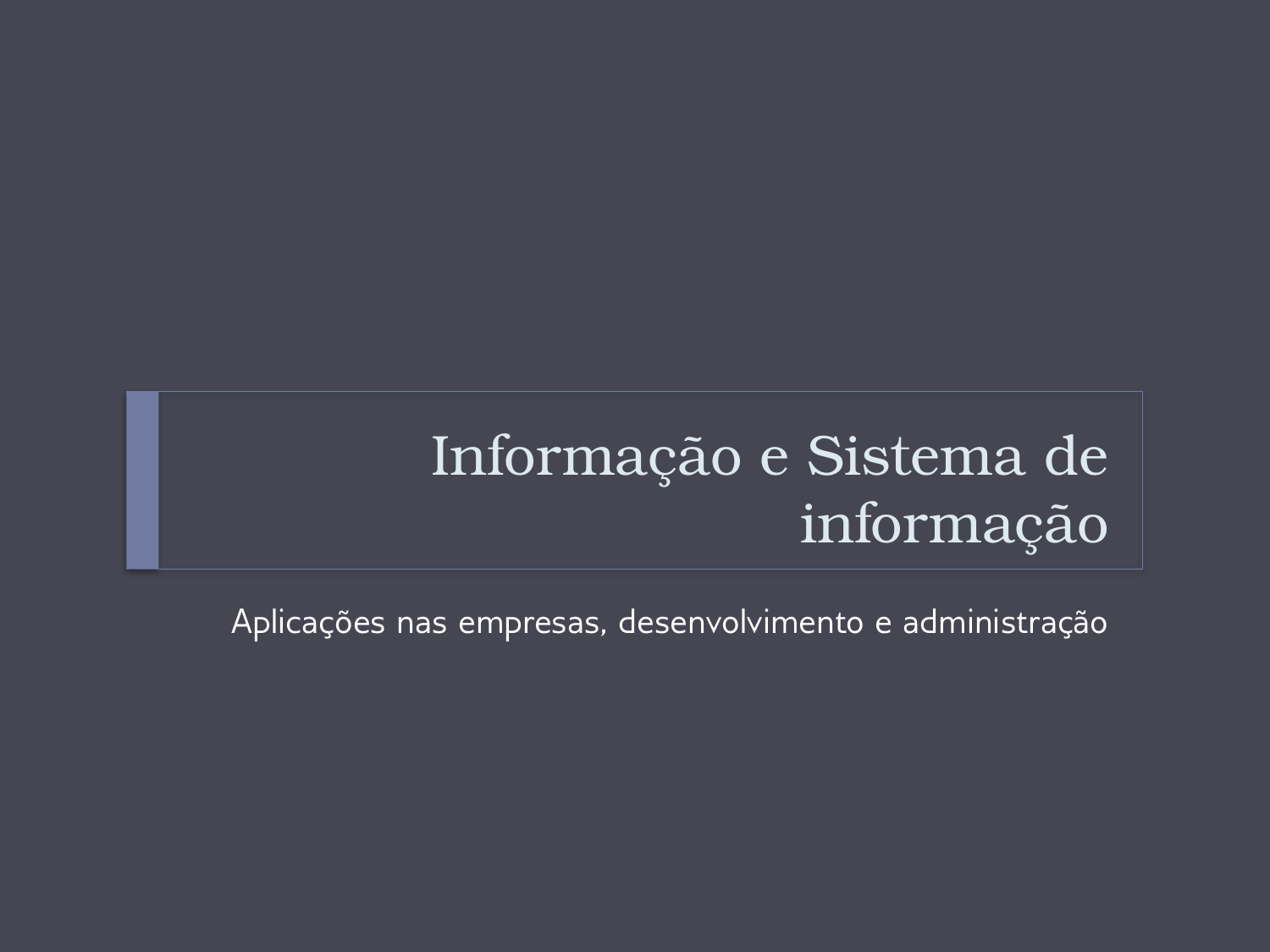

# Informação e Sistema de informação
Aplicações nas empresas, desenvolvimento e administração